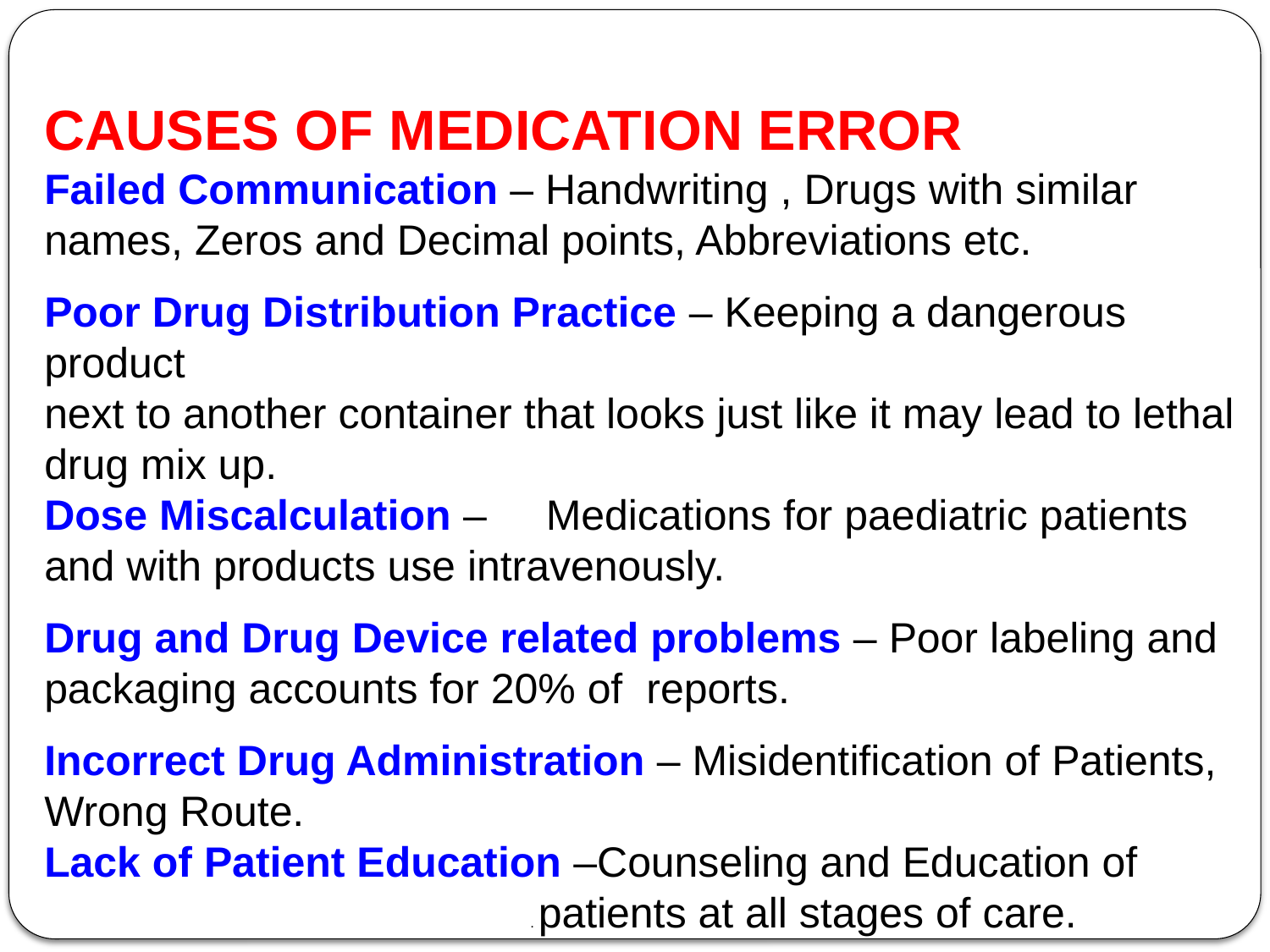

CAUSES OF MEDICATION ERROR
Failed Communication – Handwriting , Drugs with similar names, Zeros and Decimal points, Abbreviations etc.
Poor Drug Distribution Practice – Keeping a dangerous product
next to another container that looks just like it may lead to lethal drug mix up.
Dose Miscalculation –     Medications for paediatric patients
and with products use intravenously.
Drug and Drug Device related problems – Poor labeling and
packaging accounts for 20% of  reports.
Incorrect Drug Administration – Misidentification of Patients, Wrong Route.
Lack of Patient Education –Counseling and Education of                                                    . patients at all stages of care.